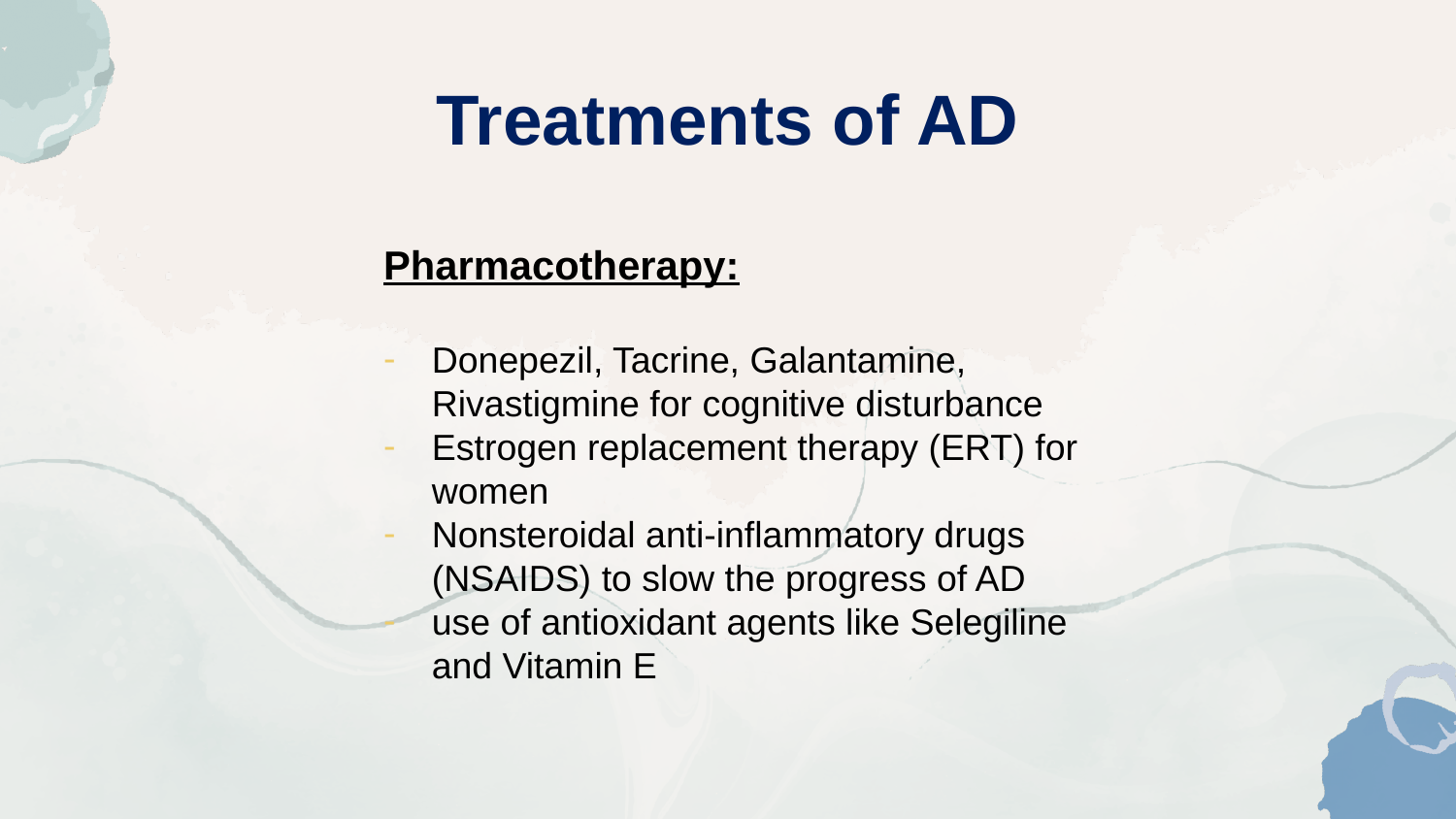

# Treatments of AD
Pharmacotherapy:

Donepezil, Tacrine, Galantamine, Rivastigmine for cognitive disturbance
Estrogen replacement therapy (ERT) for women
Nonsteroidal anti-inflammatory drugs (NSAIDS) to slow the progress of AD
use of antioxidant agents like Selegiline and Vitamin E